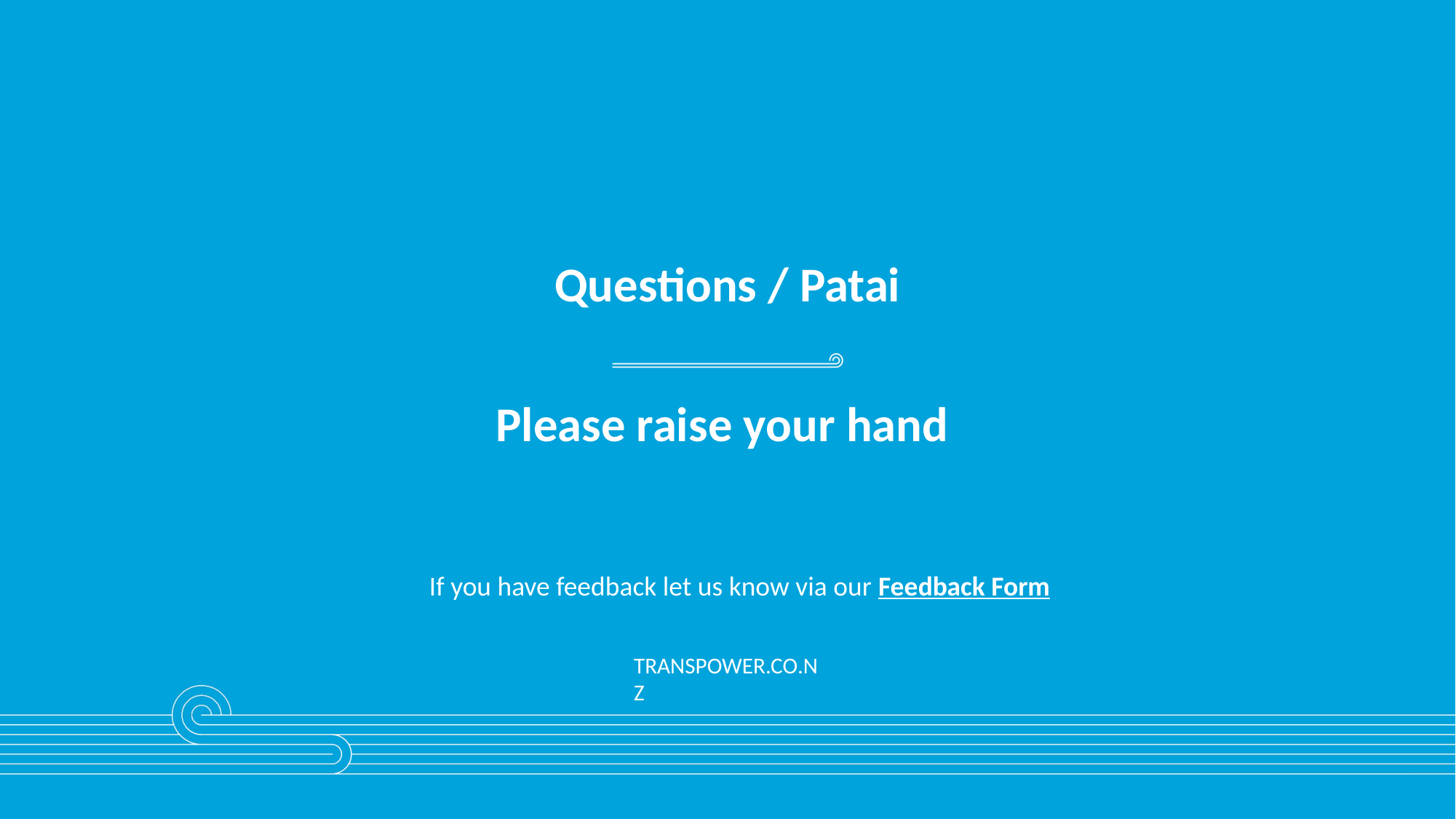

Questions / Patai
Please raise your hand
If you have feedback let us know via our Feedback Form